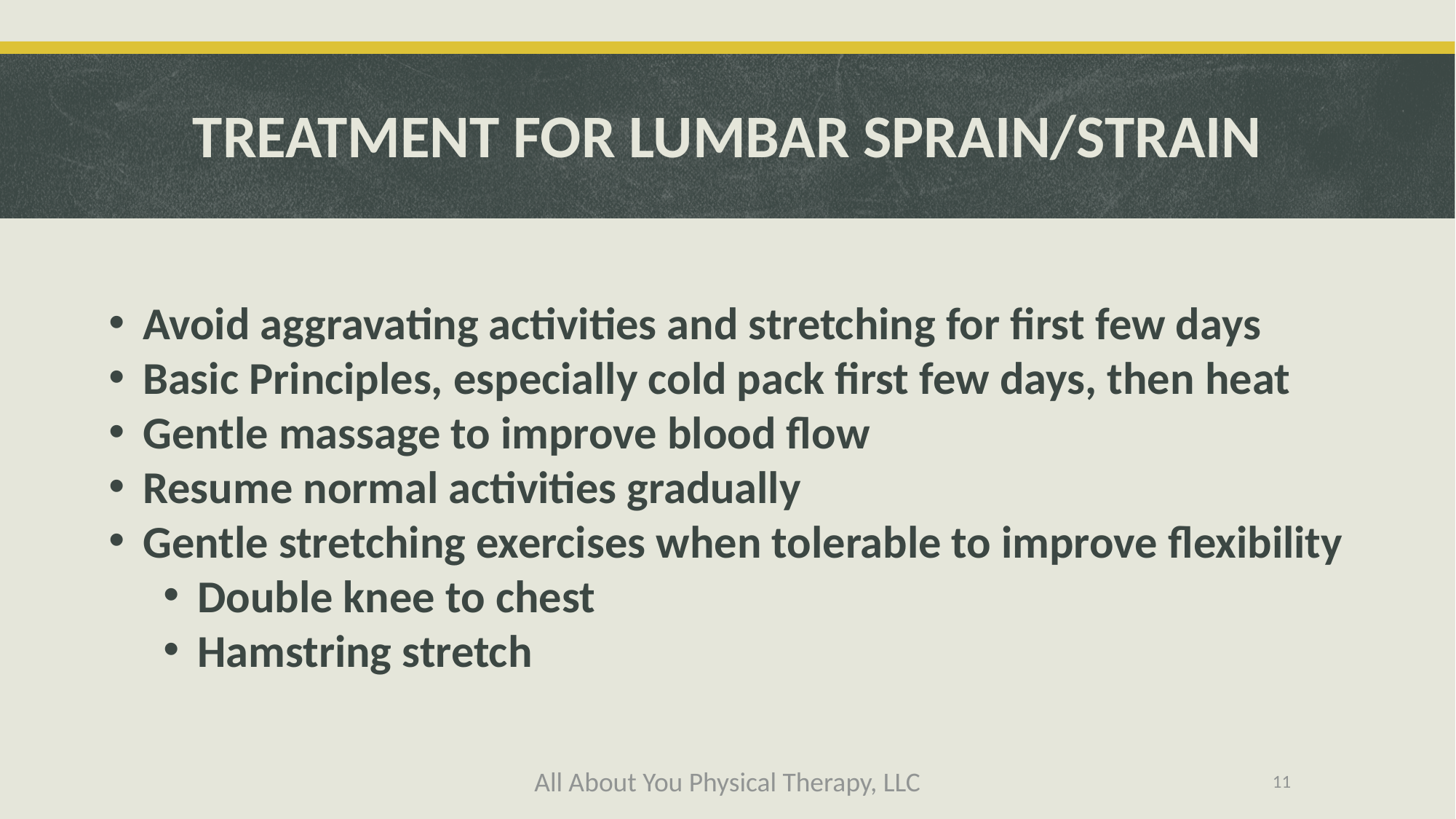

# TREATMENT FOR LUMBAR SPRAIN/STRAIN
Avoid aggravating activities and stretching for first few days
Basic Principles, especially cold pack first few days, then heat
Gentle massage to improve blood flow
Resume normal activities gradually
Gentle stretching exercises when tolerable to improve flexibility
Double knee to chest
Hamstring stretch
All About You Physical Therapy, LLC
11